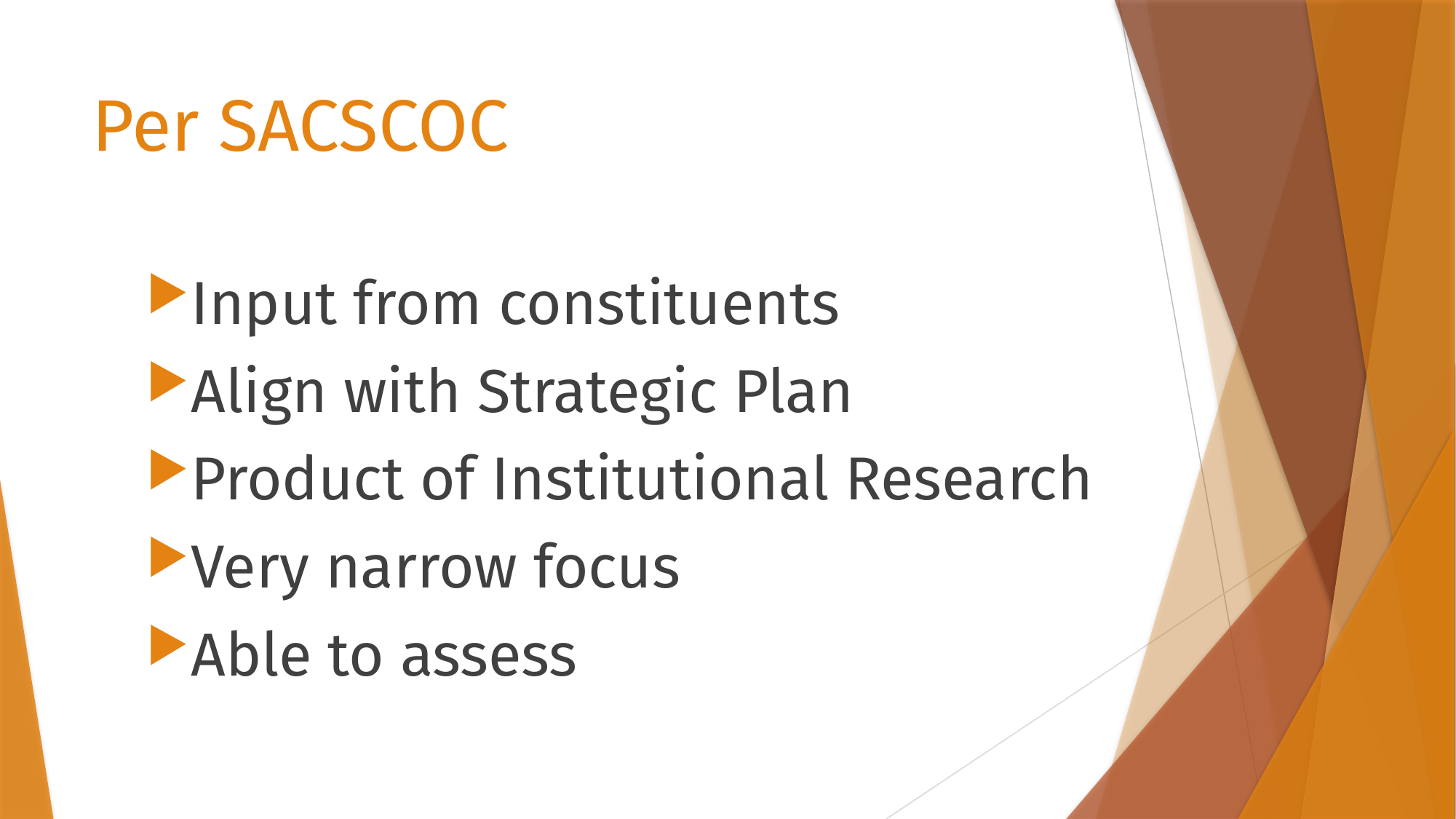

# Per SACSCOC
Input from constituents
Align with Strategic Plan
Product of Institutional Research
Very narrow focus
Able to assess